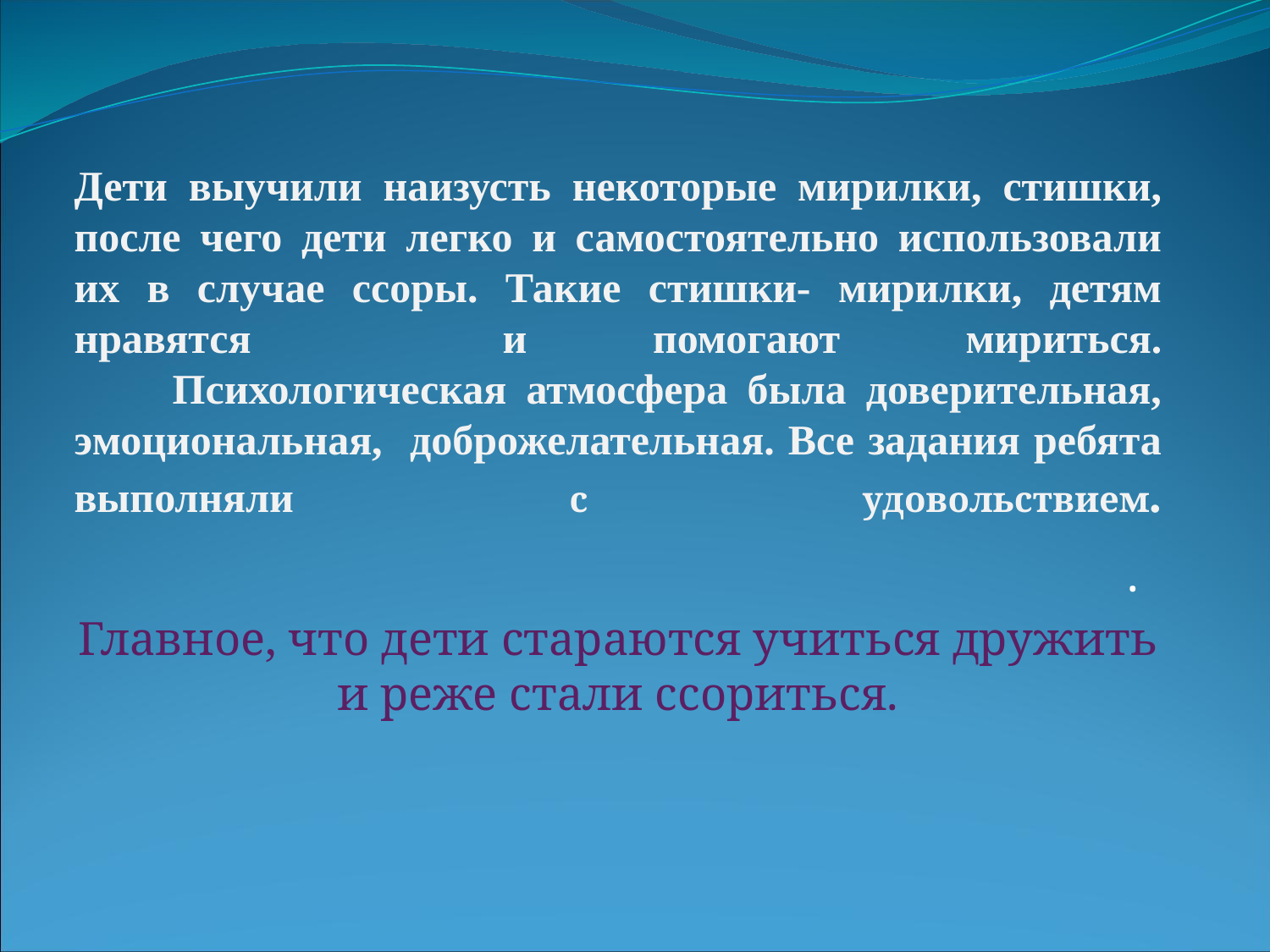

# Дети выучили наизусть некоторые мирилки, стишки, после чего дети легко и самостоятельно использовали их в случае ссоры. Такие стишки- мирилки, детям нравятся  и помогают мириться. Психологическая атмосфера была доверительная, эмоциональная,  доброжелательная. Все задания ребята выполняли с удовольствием.
.
Главное, что дети стараются учиться дружить и реже стали ссориться.